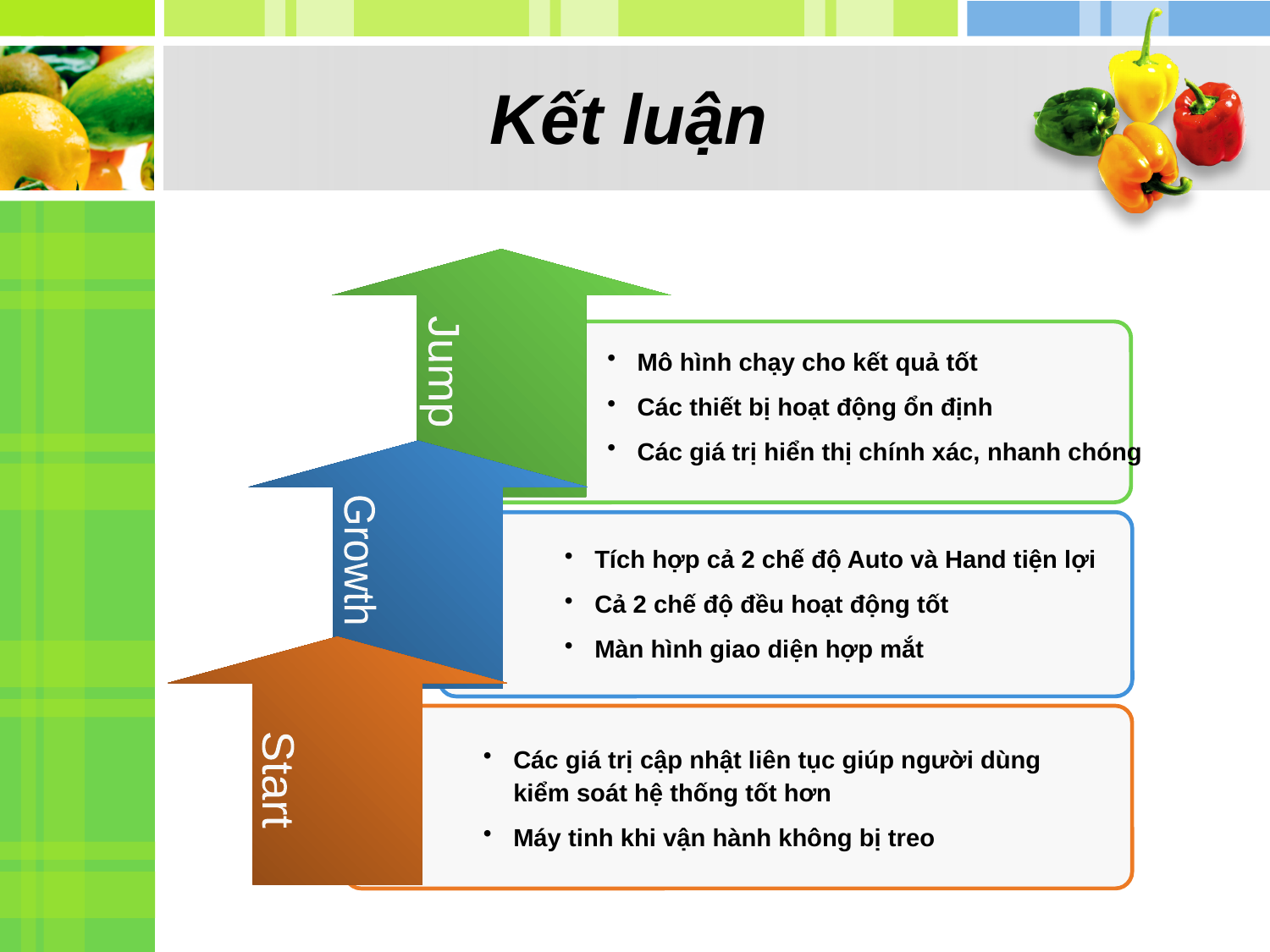

# Kết luận

Mô hình chạy cho kết quả tốt
Các thiết bị hoạt động ổn định
Các giá trị hiển thị chính xác, nhanh chóng
Jump

Tích hợp cả 2 chế độ Auto và Hand tiện lợi
Cả 2 chế độ đều hoạt động tốt
Màn hình giao diện hợp mắt
Growth

Các giá trị cập nhật liên tục giúp người dùng kiểm soát hệ thống tốt hơn
Máy tinh khi vận hành không bị treo
Start